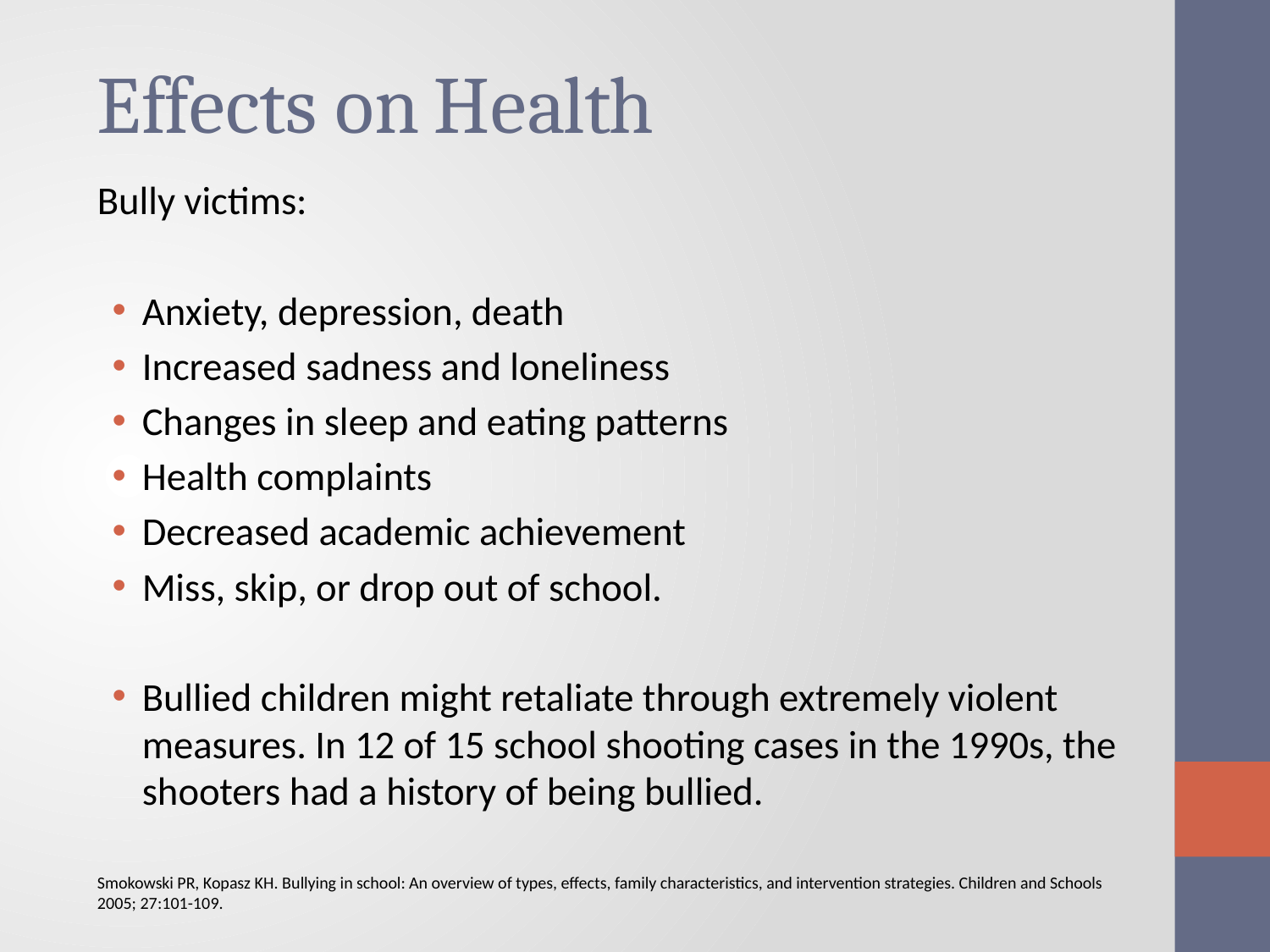

# Effects on Health
Bully victims:

Anxiety, depression, death
Increased sadness and loneliness
Changes in sleep and eating patterns
Health complaints
Decreased academic achievement
Miss, skip, or drop out of school.

Bullied children might retaliate through extremely violent measures. In 12 of 15 school shooting cases in the 1990s, the shooters had a history of being bullied.

Smokowski PR, Kopasz KH. Bullying in school: An overview of types, effects, family characteristics, and intervention strategies. Children and Schools 2005; 27:101-109.